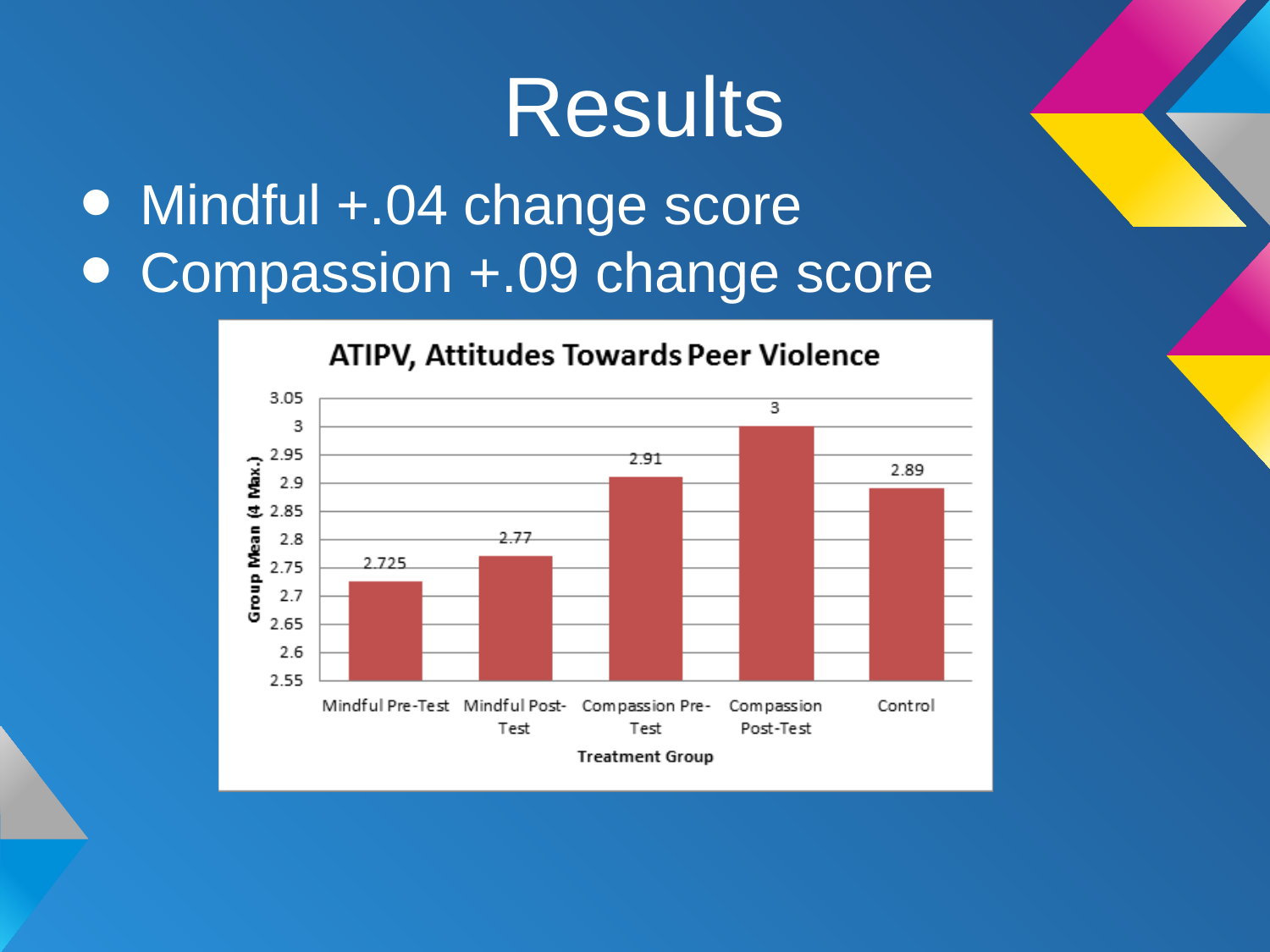

# Results
Mindful +.04 change score
Compassion +.09 change score